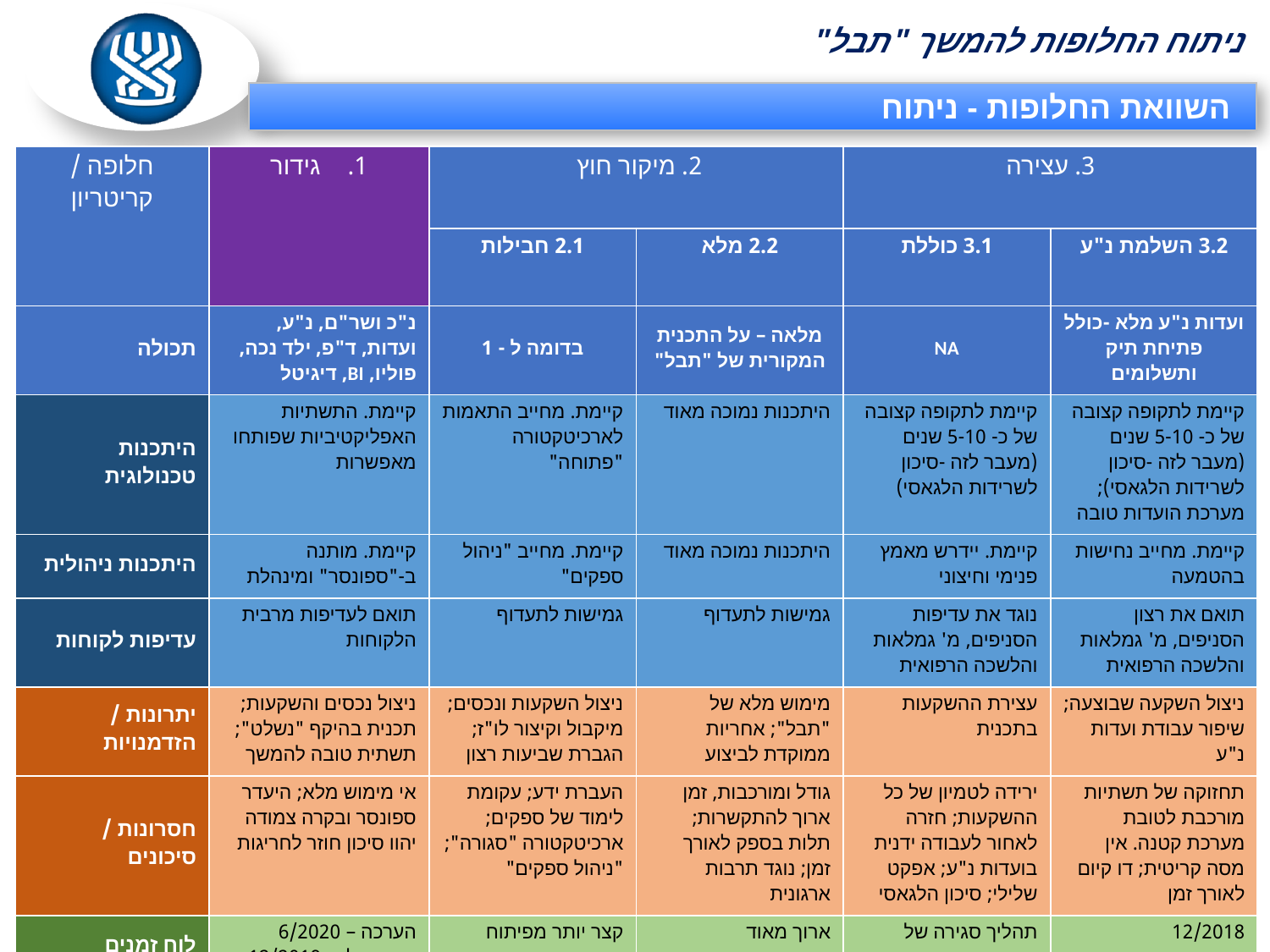

# ניתוח החלופות להמשך "תבל"
השוואת החלופות - ניתוח
| חלופה / קריטריון | גידור | 2. מיקור חוץ |  | 3. עצירה |  |
| --- | --- | --- | --- | --- | --- |
|  |  | 2.1 חבילות | 2.2 מלא | 3.1 כוללת | 3.2 השלמת נ"ע |
| תכולה | נ"כ ושר"ם, נ"ע, ועדות, ד"פ, ילד נכה, פוליו, BI, דיגיטל | בדומה ל - 1 | מלאה – על התכנית המקורית של "תבל" | NA | ועדות נ"ע מלא -כולל פתיחת תיק ותשלומים |
| היתכנות טכנולוגית | קיימת. התשתיות האפליקטיביות שפותחו מאפשרות | קיימת. מחייב התאמות לארכיטקטורה "פתוחה" | היתכנות נמוכה מאוד | קיימת לתקופה קצובה של כ- 5-10 שנים (מעבר לזה -סיכון לשרידות הלגאסי) | קיימת לתקופה קצובה של כ- 5-10 שנים (מעבר לזה -סיכון לשרידות הלגאסי); מערכת הועדות טובה |
| היתכנות ניהולית | קיימת. מותנה ב-"ספונסר" ומינהלת | קיימת. מחייב "ניהול ספקים" | היתכנות נמוכה מאוד | קיימת. יידרש מאמץ פנימי וחיצוני | קיימת. מחייב נחישות בהטמעה |
| עדיפות לקוחות | תואם לעדיפות מרבית הלקוחות | גמישות לתעדוף | גמישות לתעדוף | נוגד את עדיפות הסניפים, מ' גמלאות והלשכה הרפואית | תואם את רצון הסניפים, מ' גמלאות והלשכה הרפואית |
| יתרונות / הזדמנויות | ניצול נכסים והשקעות; תכנית בהיקף "נשלט"; תשתית טובה להמשך | ניצול השקעות ונכסים; מיקבול וקיצור לו"ז; הגברת שביעות רצון | מימוש מלא של "תבל"; אחריות ממוקדת לביצוע | עצירת ההשקעות בתכנית | ניצול השקעה שבוצעה; שיפור עבודת ועדות נ"ע |
| חסרונות / סיכונים | אי מימוש מלא; היעדר ספונסר ובקרה צמודה יהוו סיכון חוזר לחריגות | העברת ידע; עקומת לימוד של ספקים; ארכיטקטורה "סגורה"; "ניהול ספקים" | גודל ומורכבות, זמן ארוך להתקשרות; תלות בספק לאורך זמן; נוגד תרבות ארגונית | ירידה לטמיון של כל ההשקעות; חזרה לאחור לעבודה ידנית בועדות נ"ע; אפקט שלילי; סיכון הלגאסי | תחזוקה של תשתיות מורכבת לטובת מערכת קטנה. אין מסה קריטית; דו קיום לאורך זמן |
| לוח זמנים | הערכה – 6/2020 יעד ריאלי – 12/2019 | קצר יותר מפיתוח עצמי | ארוך מאוד | תהליך סגירה של מספר חודשים | 12/2018 |
| עלות | הערכה – 198 מ' ש' יעד ריאלי – 135-150 מ' ש' לכל היותר | נמוכה יותר מפיתוח עצמי | גבוהה מאוד (מאות מיליונים) | עלויות עצירה | 22-27 מ' ש' לכל היותר |
12